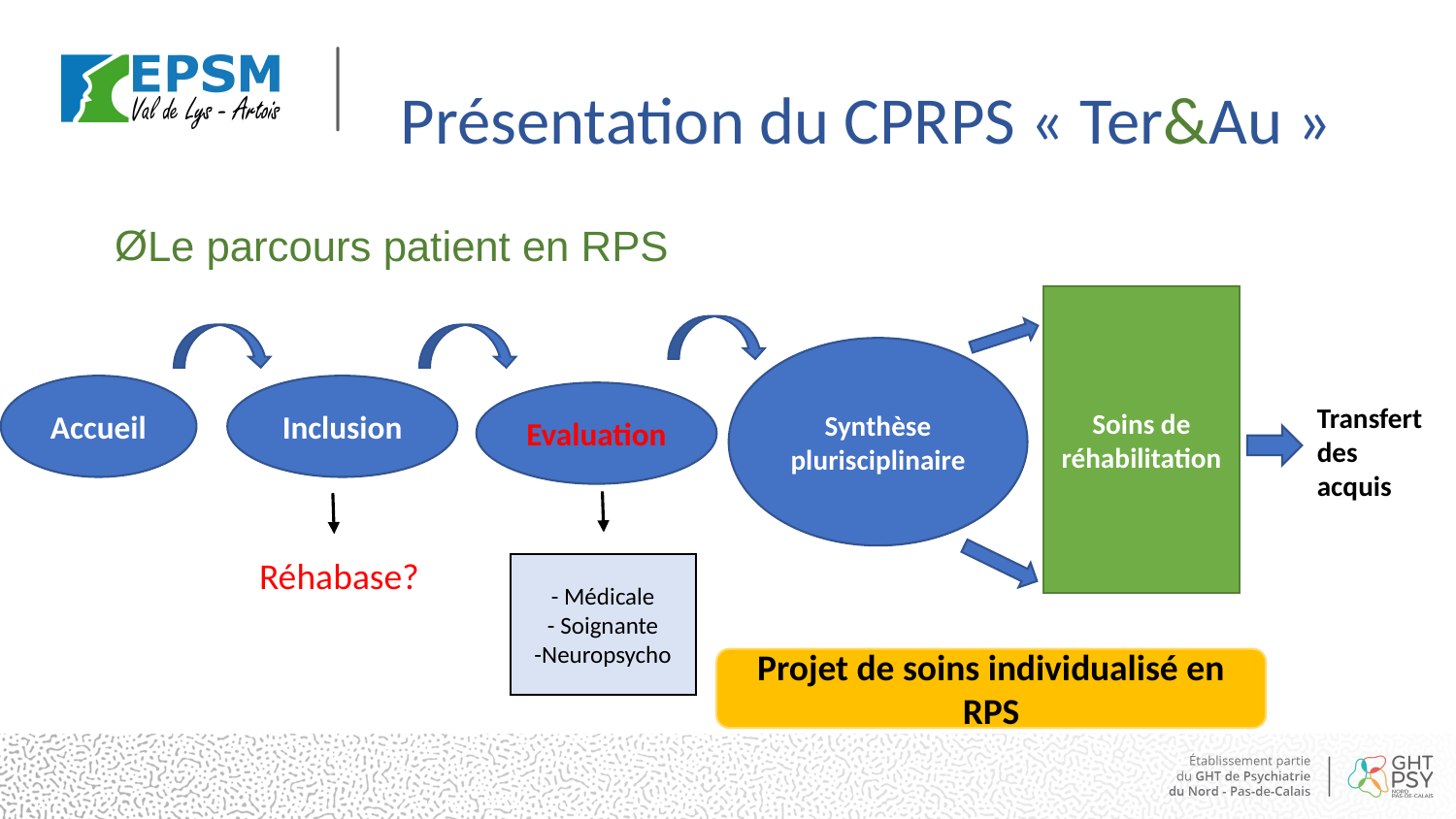

# Présentation du CPRPS « Ter&Au »
Le parcours patient en RPS

Soins de réhabilitation

Synthèse plurisciplinaire
Accueil
Inclusion
Evaluation
Transfert des acquis

Réhabase?

- Médicale
- Soignante
-Neuropsycho
Projet de soins individualisé en RPS